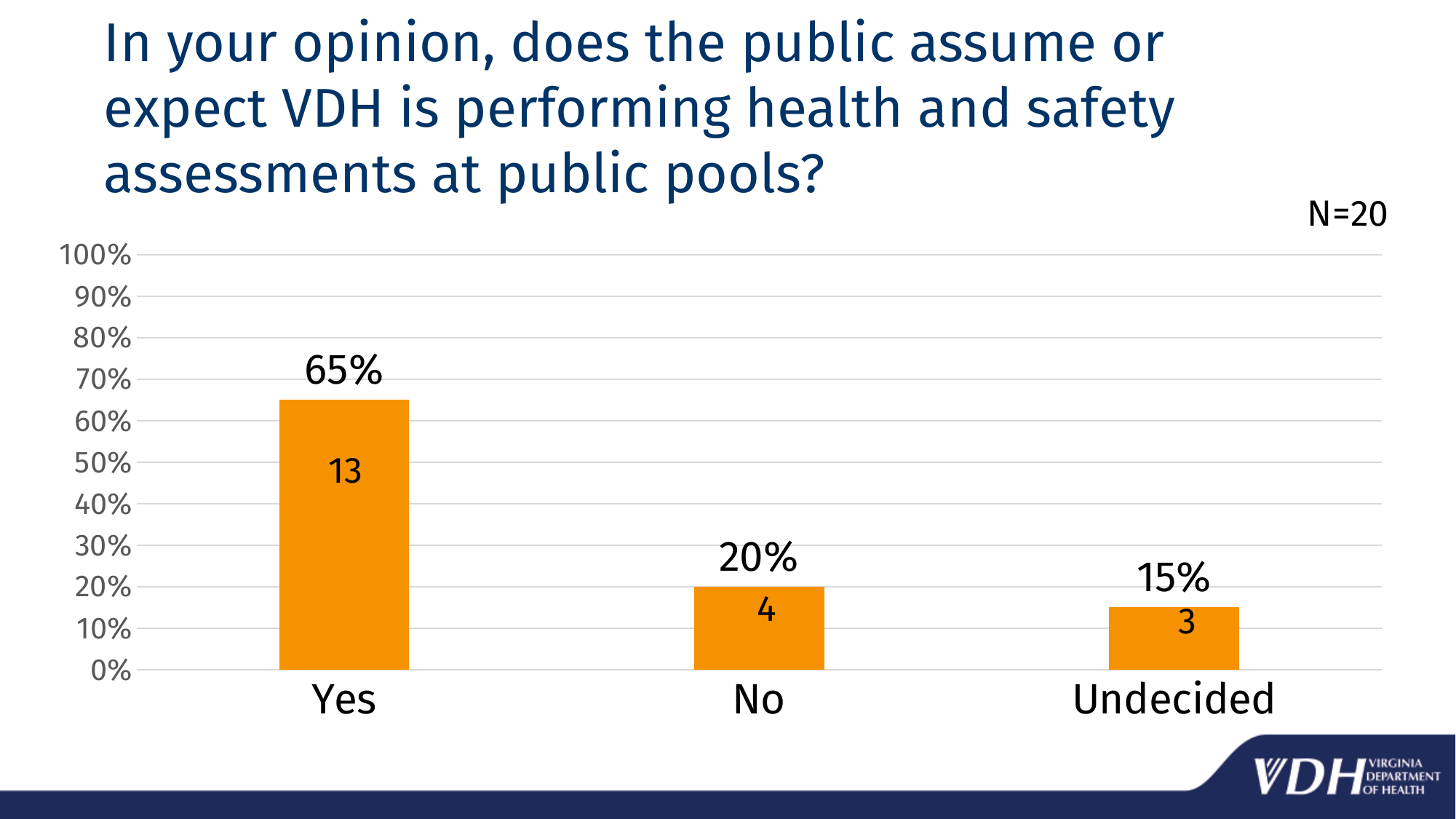

# In your opinion, does the public assume or expect VDH is performing health and safety assessments at public pools?
N=20

### Chart

| Category | n=20 |
|---|---|
| Yes | 0.65 |
| No | 0.2 |
| Undecided | 0.15 |
13
4
3